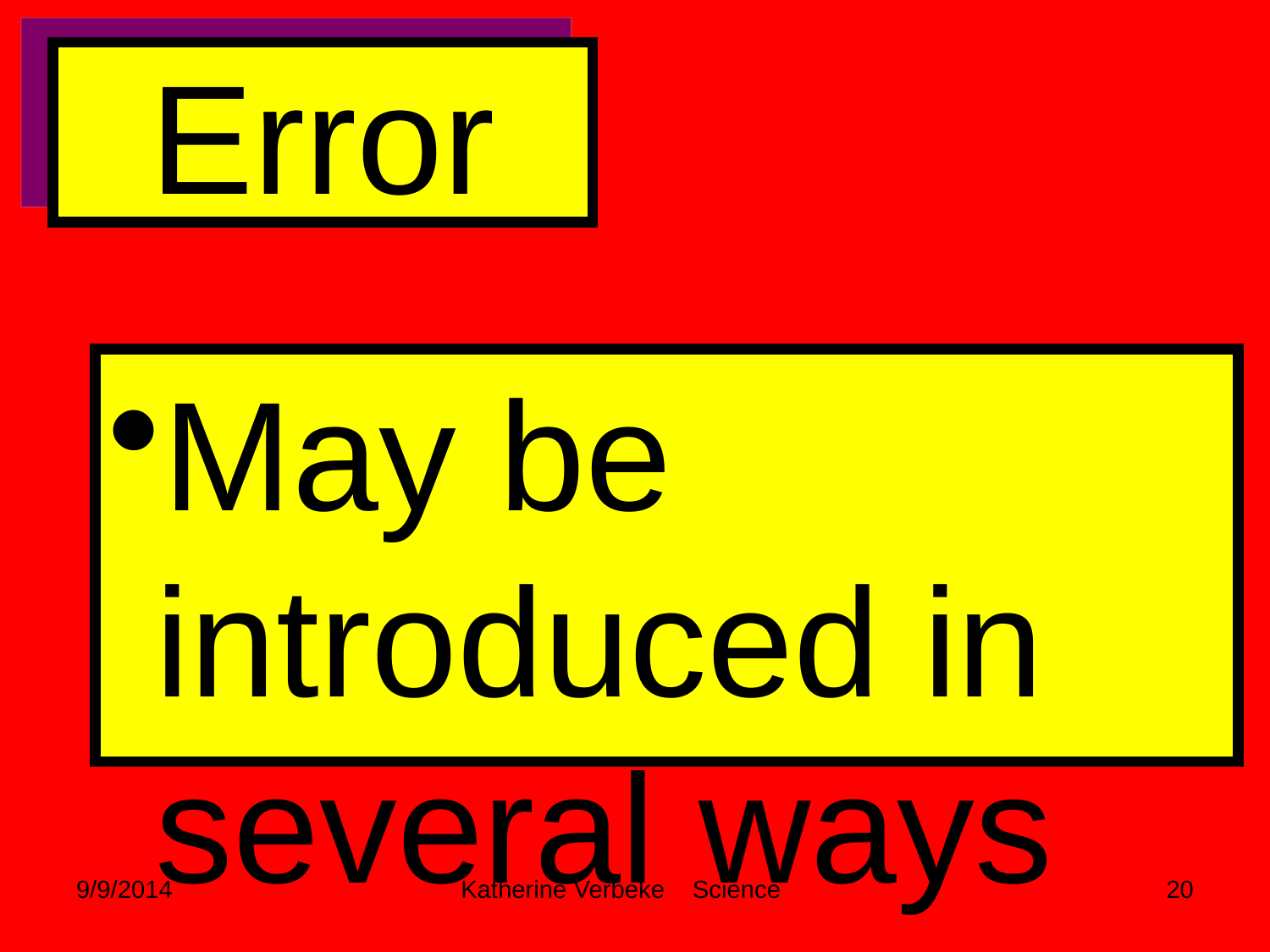

# Error
May be introduced in several ways
9/9/2014
Katherine Verbeke    Science
20